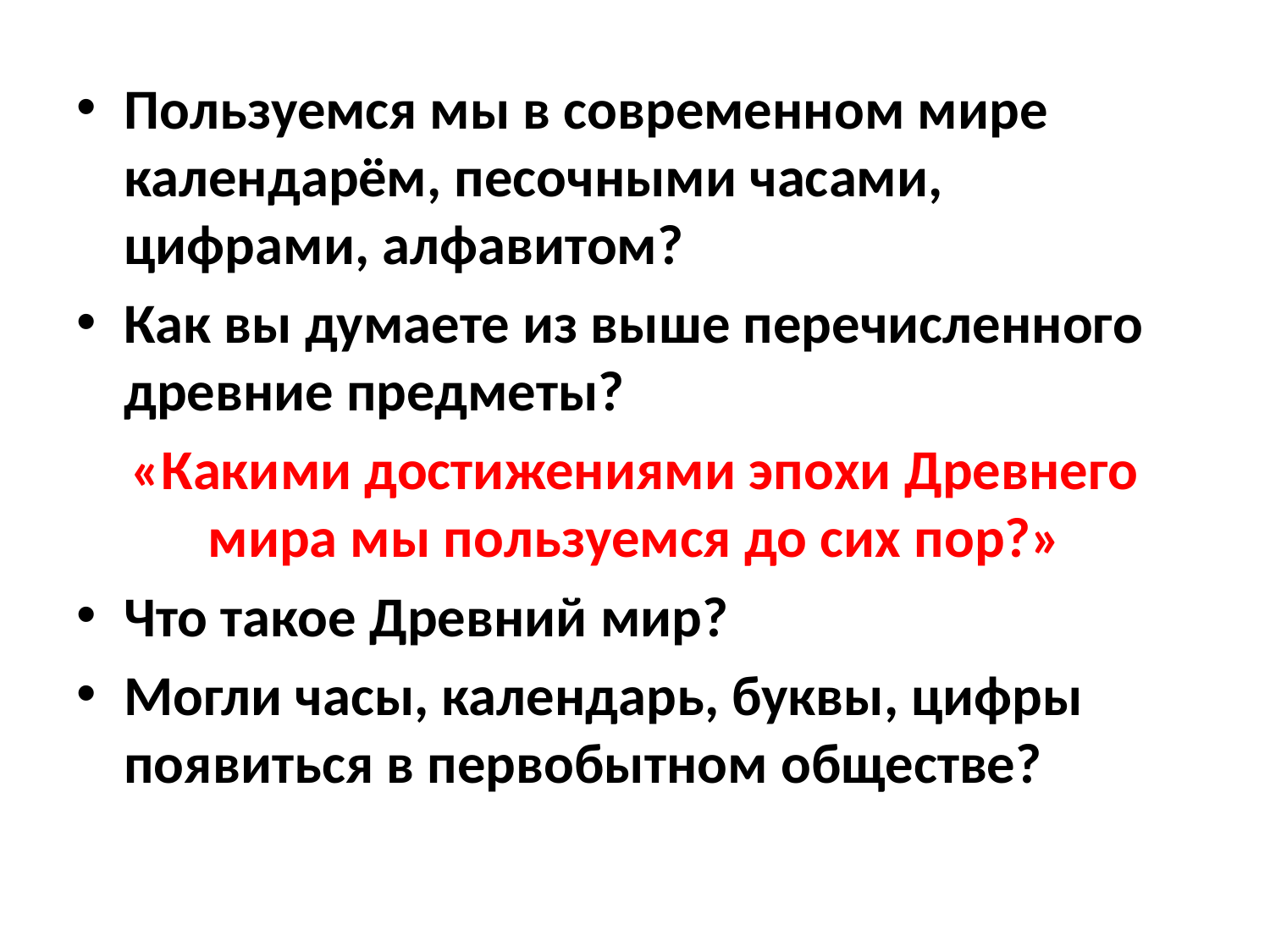

Пользуемся мы в современном мире календарём, песочными часами, цифрами, алфавитом?
Как вы думаете из выше перечисленного древние предметы?
«Какими достижениями эпохи Древнего мира мы пользуемся до сих пор?»
Что такое Древний мир?
Могли часы, календарь, буквы, цифры появиться в первобытном обществе?